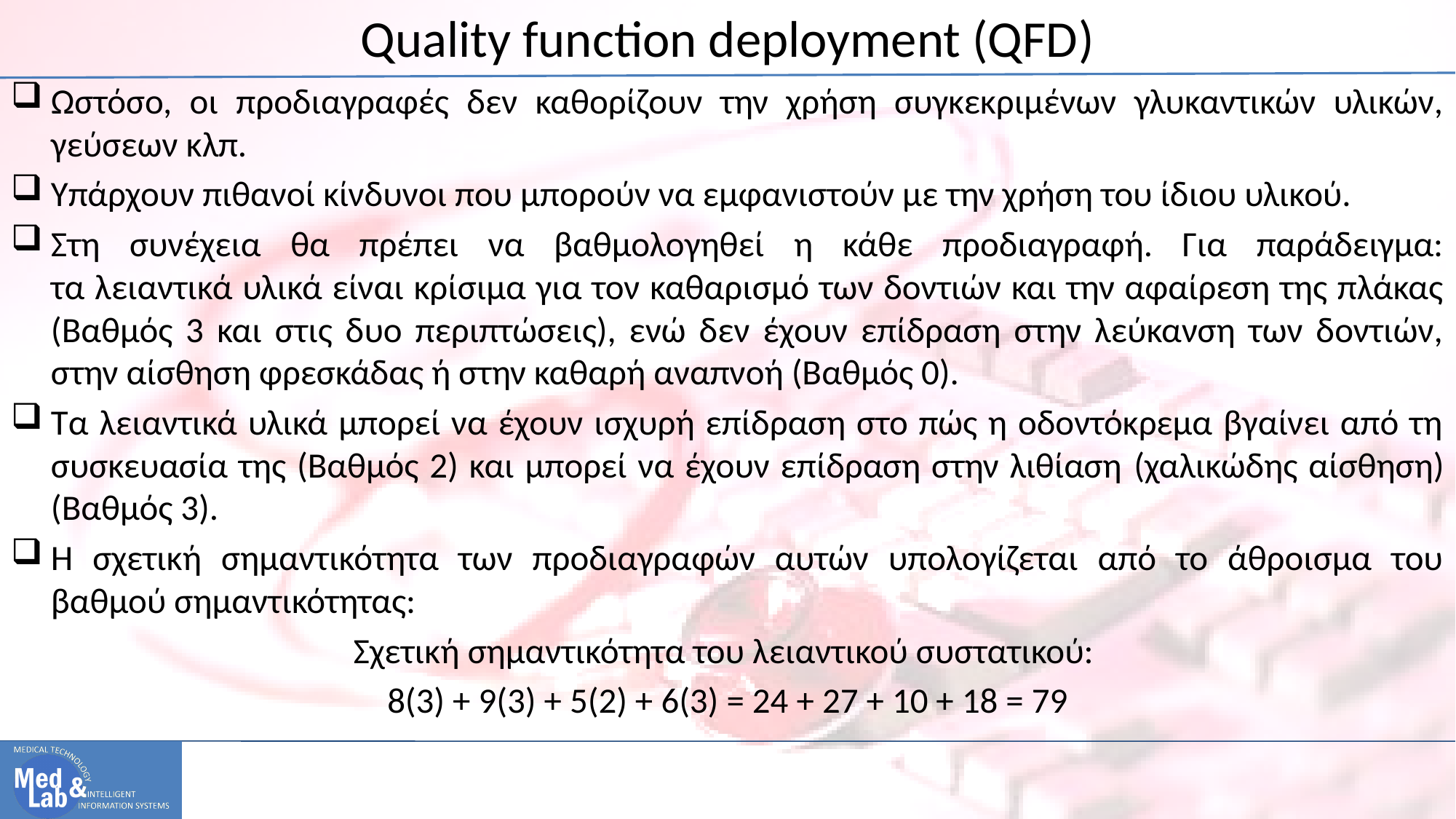

# Quality function deployment (QFD)
Ωστόσο, οι προδιαγραφές δεν καθορίζουν την χρήση συγκεκριμένων γλυκαντικών υλικών, γεύσεων κλπ.
Υπάρχουν πιθανοί κίνδυνοι που μπορούν να εμφανιστούν με την χρήση του ίδιου υλικού.
Στη συνέχεια θα πρέπει να βαθμολογηθεί η κάθε προδιαγραφή. Για παράδειγμα:
τα λειαντικά υλικά είναι κρίσιμα για τον καθαρισμό των δοντιών και την αφαίρεση της πλάκας (Βαθμός 3 και στις δυο περιπτώσεις), ενώ δεν έχουν επίδραση στην λεύκανση των δοντιών, στην αίσθηση φρεσκάδας ή στην καθαρή αναπνοή (Βαθμός 0).
Τα λειαντικά υλικά μπορεί να έχουν ισχυρή επίδραση στο πώς η οδοντόκρεμα βγαίνει από τη συσκευασία της (Βαθμός 2) και μπορεί να έχουν επίδραση στην λιθίαση (χαλικώδης αίσθηση) (Βαθμός 3).
Η σχετική σημαντικότητα των προδιαγραφών αυτών υπολογίζεται από το άθροισμα του βαθμού σημαντικότητας:
Σχετική σημαντικότητα του λειαντικού συστατικού:
8(3) + 9(3) + 5(2) + 6(3) = 24 + 27 + 10 + 18 = 79